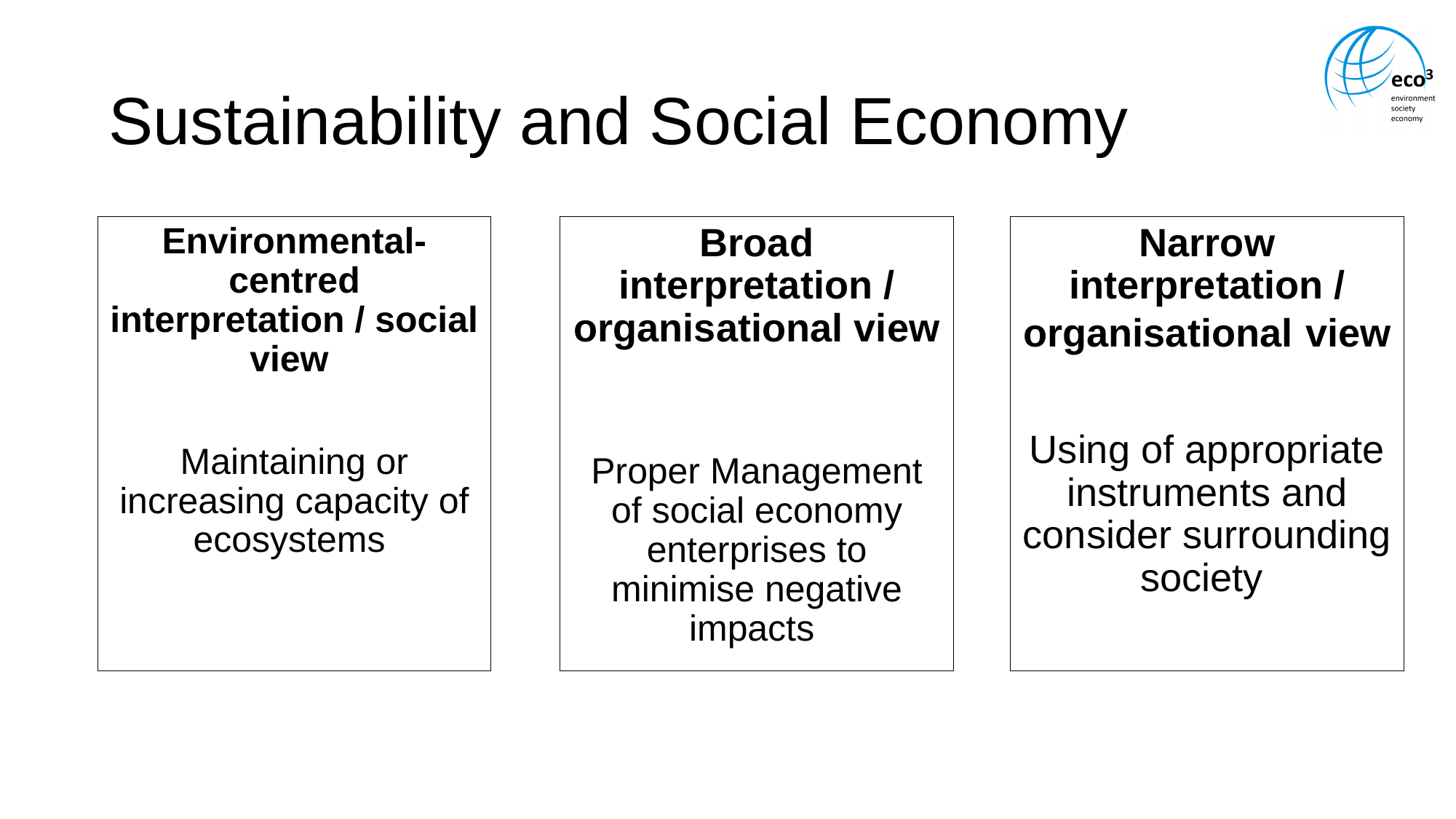

# Sustainability and Social Economy
Environmental-centred interpretation / social view

Maintaining or increasing capacity of ecosystems
Broad interpretation / organisational view

Proper Management of social economy enterprises to minimise negative impacts

Narrow interpretation / organisational view

Using of appropriate instruments and consider surrounding society